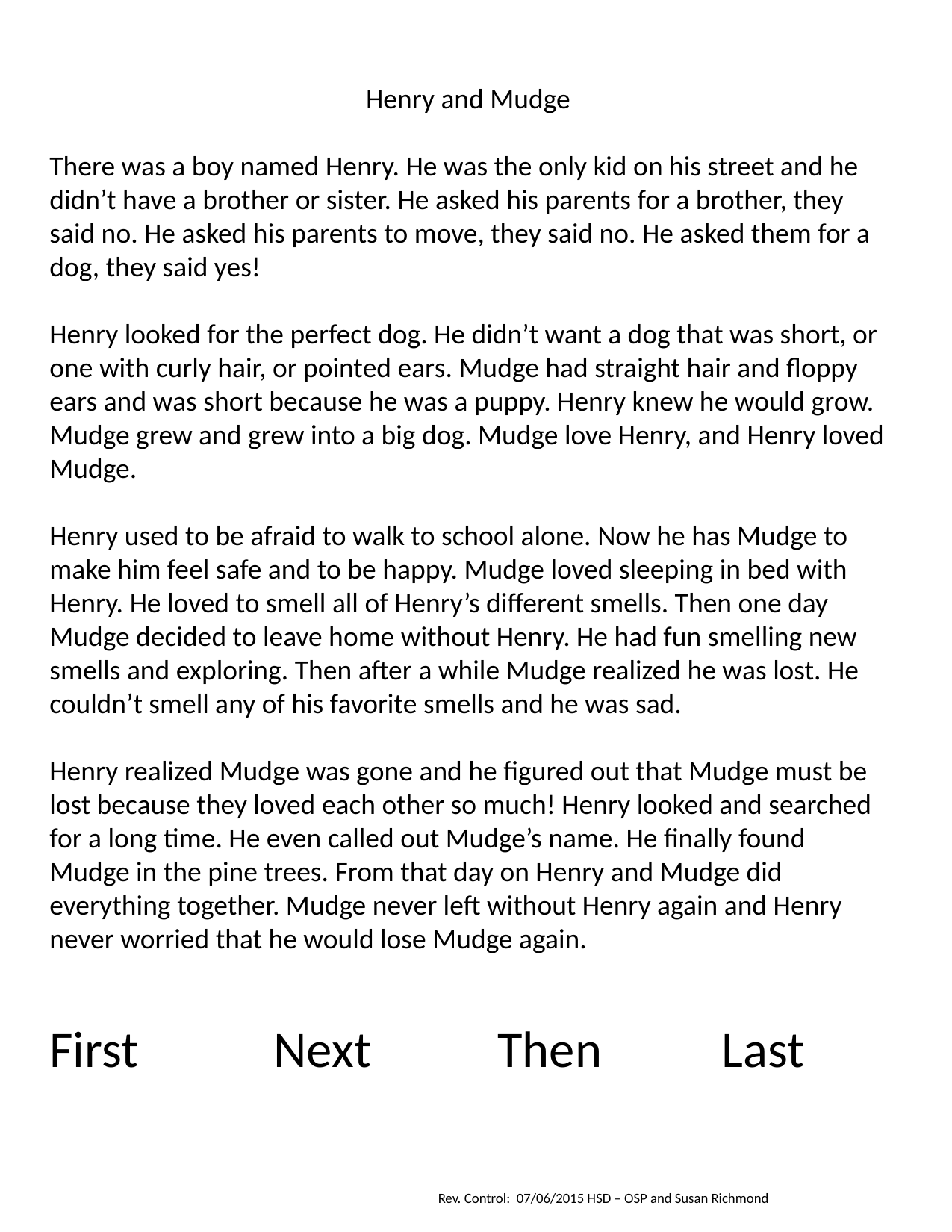

Henry and Mudge

There was a boy named Henry. He was the only kid on his street and he didn’t have a brother or sister. He asked his parents for a brother, they said no. He asked his parents to move, they said no. He asked them for a dog, they said yes!

Henry looked for the perfect dog. He didn’t want a dog that was short, or one with curly hair, or pointed ears. Mudge had straight hair and floppy ears and was short because he was a puppy. Henry knew he would grow. Mudge grew and grew into a big dog. Mudge love Henry, and Henry loved Mudge.

Henry used to be afraid to walk to school alone. Now he has Mudge to make him feel safe and to be happy. Mudge loved sleeping in bed with Henry. He loved to smell all of Henry’s different smells. Then one day Mudge decided to leave home without Henry. He had fun smelling new smells and exploring. Then after a while Mudge realized he was lost. He couldn’t smell any of his favorite smells and he was sad.

Henry realized Mudge was gone and he figured out that Mudge must be lost because they loved each other so much! Henry looked and searched for a long time. He even called out Mudge’s name. He finally found Mudge in the pine trees. From that day on Henry and Mudge did everything together. Mudge never left without Henry again and Henry never worried that he would lose Mudge again.

First		Next		Then		Last